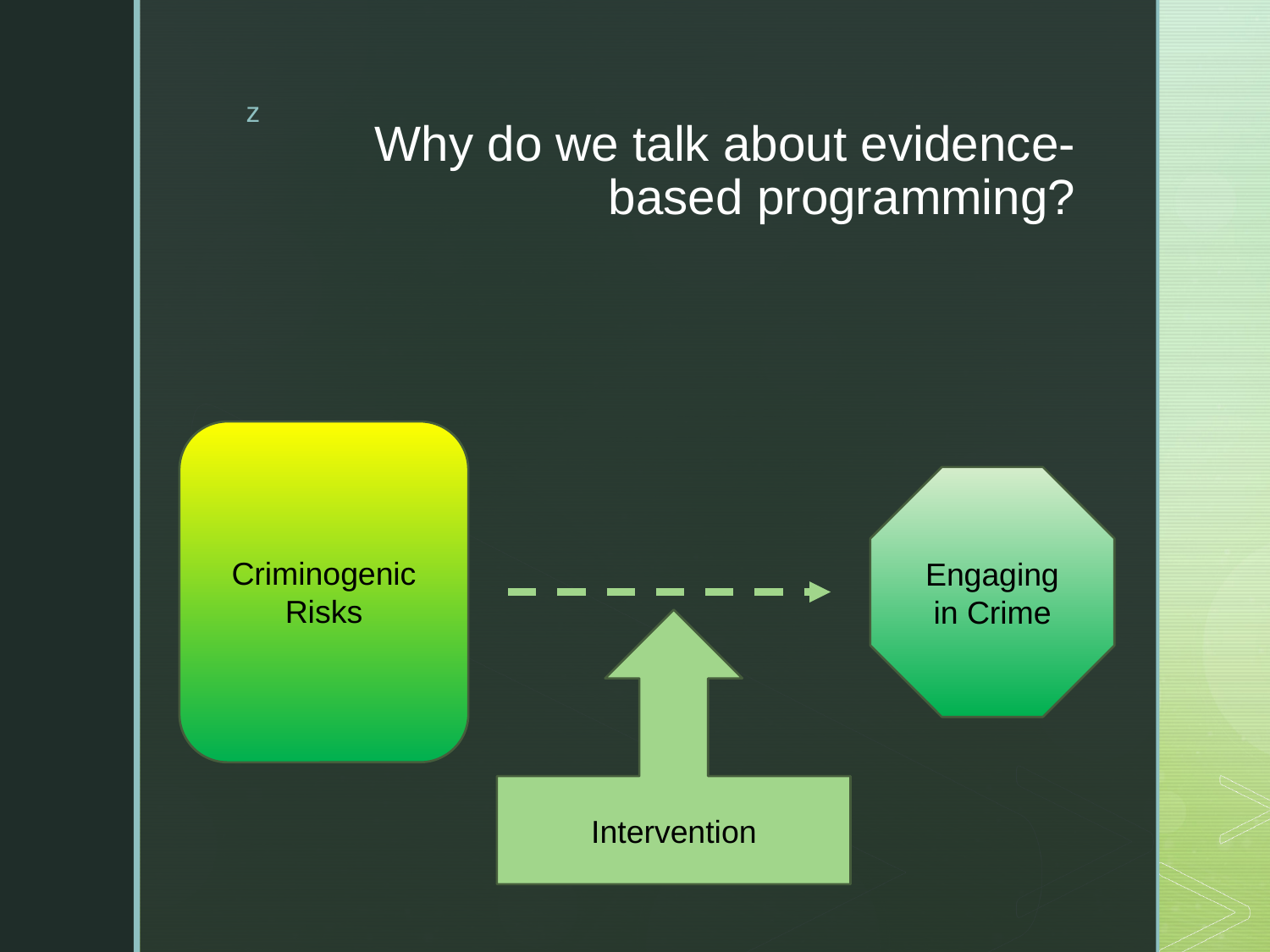

# Why do we talk about evidence-based programming?
Criminogenic Risks
Engaging in Crime
Intervention